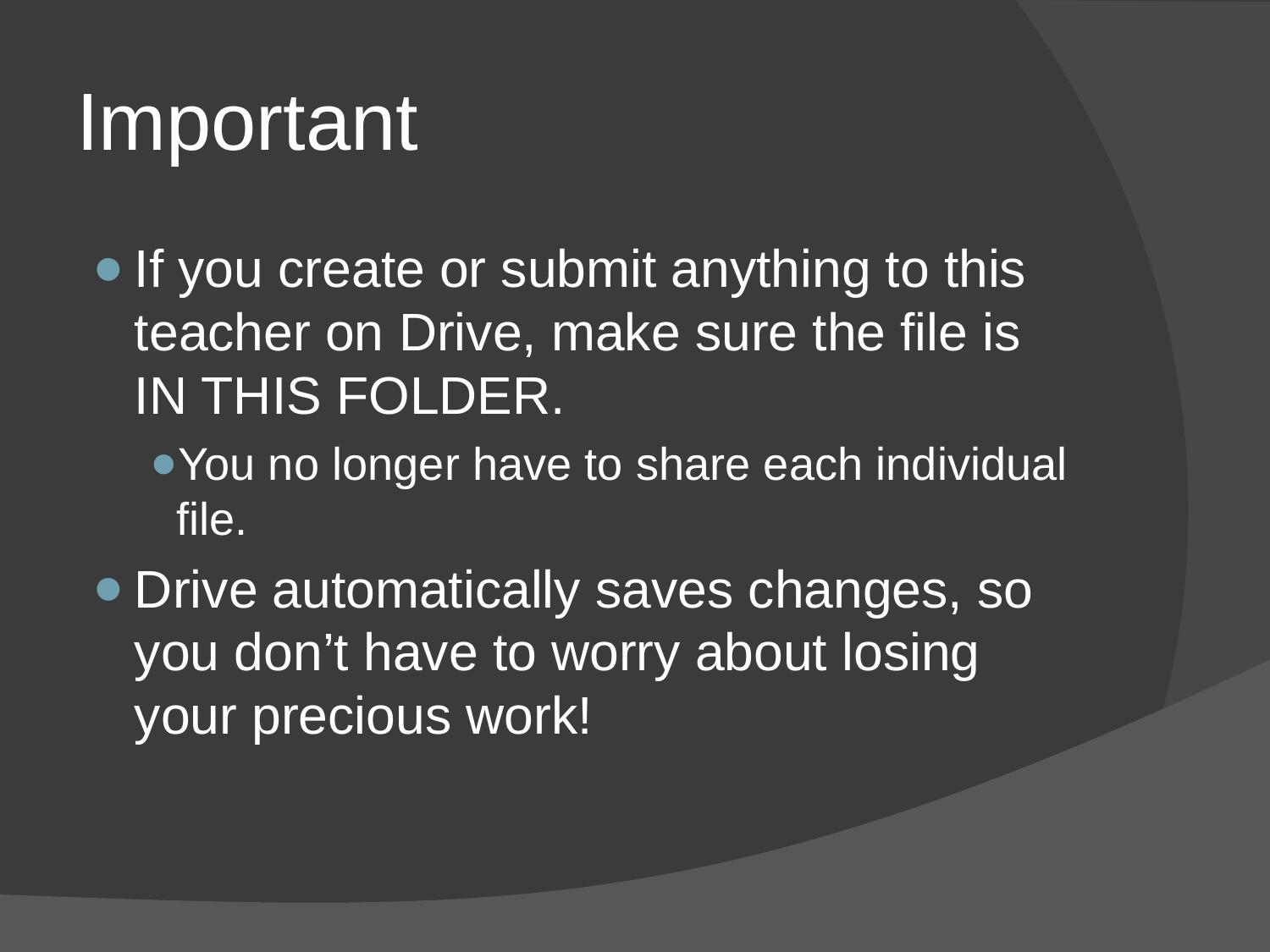

# Important
If you create or submit anything to this teacher on Drive, make sure the file is IN THIS FOLDER.
You no longer have to share each individual file.
Drive automatically saves changes, so you don’t have to worry about losing your precious work!